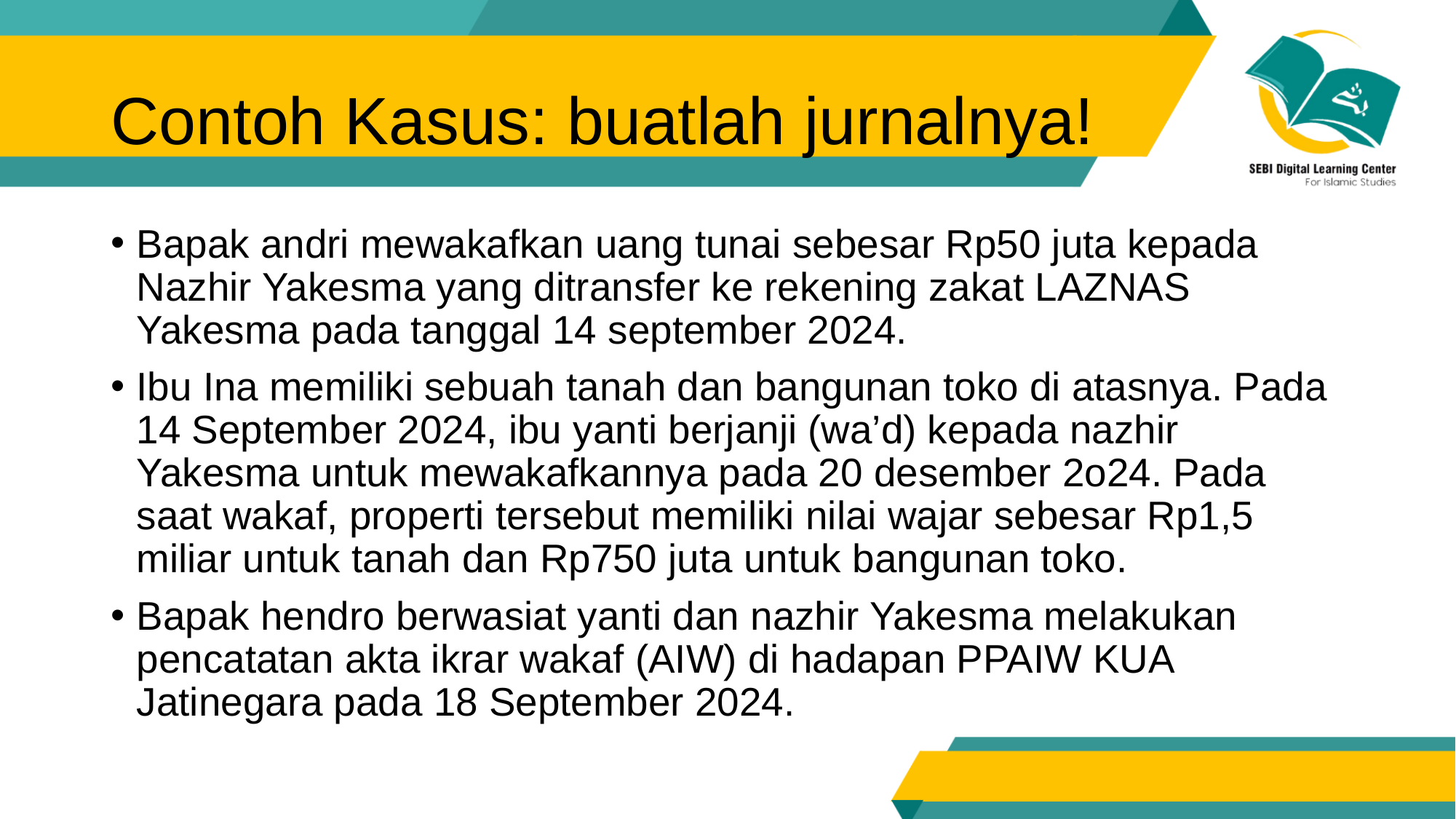

# Contoh Kasus: buatlah jurnalnya!
Bapak andri mewakafkan uang tunai sebesar Rp50 juta kepada Nazhir Yakesma yang ditransfer ke rekening zakat LAZNAS Yakesma pada tanggal 14 september 2024.
Ibu Ina memiliki sebuah tanah dan bangunan toko di atasnya. Pada 14 September 2024, ibu yanti berjanji (wa’d) kepada nazhir Yakesma untuk mewakafkannya pada 20 desember 2o24. Pada saat wakaf, properti tersebut memiliki nilai wajar sebesar Rp1,5 miliar untuk tanah dan Rp750 juta untuk bangunan toko.
Bapak hendro berwasiat yanti dan nazhir Yakesma melakukan pencatatan akta ikrar wakaf (AIW) di hadapan PPAIW KUA Jatinegara pada 18 September 2024.